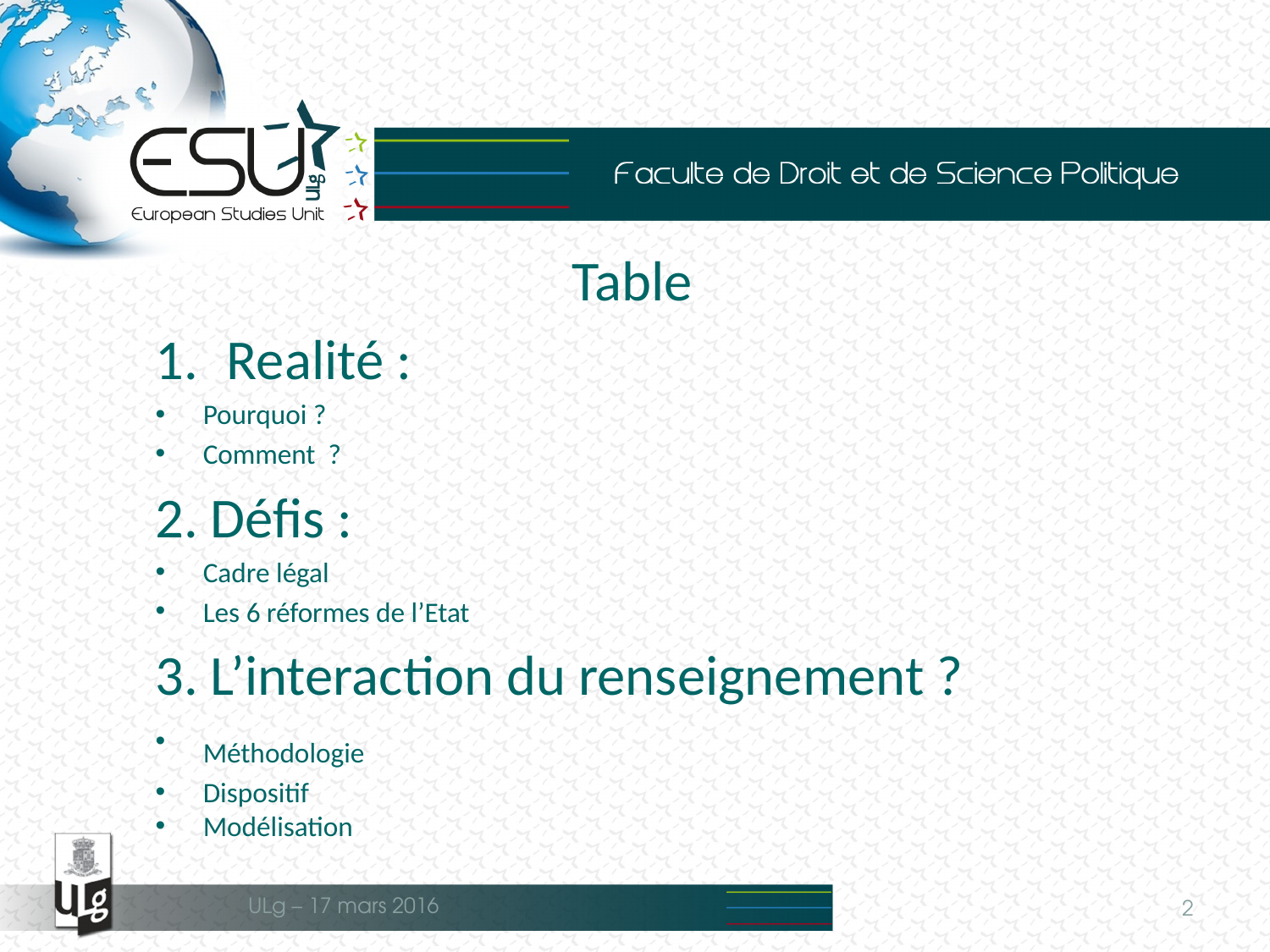

Table
Realité :
Pourquoi ?
Comment  ?
2. Défis :
Cadre légal
Les 6 réformes de l’Etat
3. L’interaction du renseignement ?
Méthodologie
Dispositif
Modélisation
ULg – 17 mars 2016
2